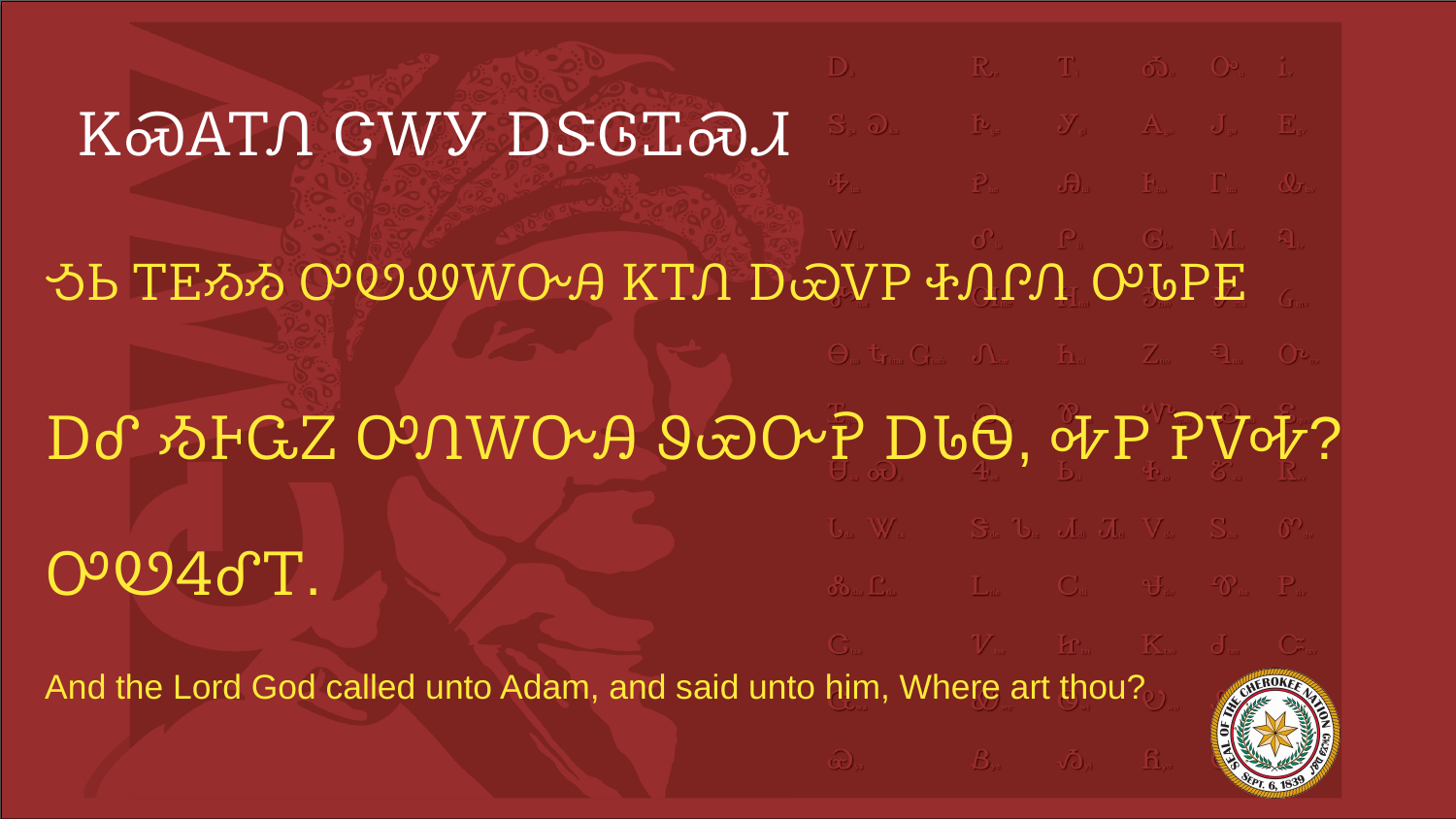

# ᏦᏍᎪᎢᏁ ᏣᎳᎩ ᎠᏕᎶᏆᏍᏗ
ᎼᏏ ᎢᎬᏱᏱ ᎤᏬᏪᎳᏅᎯ ᏦᎢᏁ ᎠᏯᏙᏢ ᏐᏁᎵᏁ ᎤᏓᏢᎬ
ᎠᎴ ᏱᎰᏩᏃ ᎤᏁᎳᏅᎯ ᏭᏯᏅᎮ ᎠᏓᏫ, ᎭᏢ ᎮᏙᎭ? ᎤᏬᏎᎴᎢ.
And the Lord God called unto Adam, and said unto him, Where art thou?